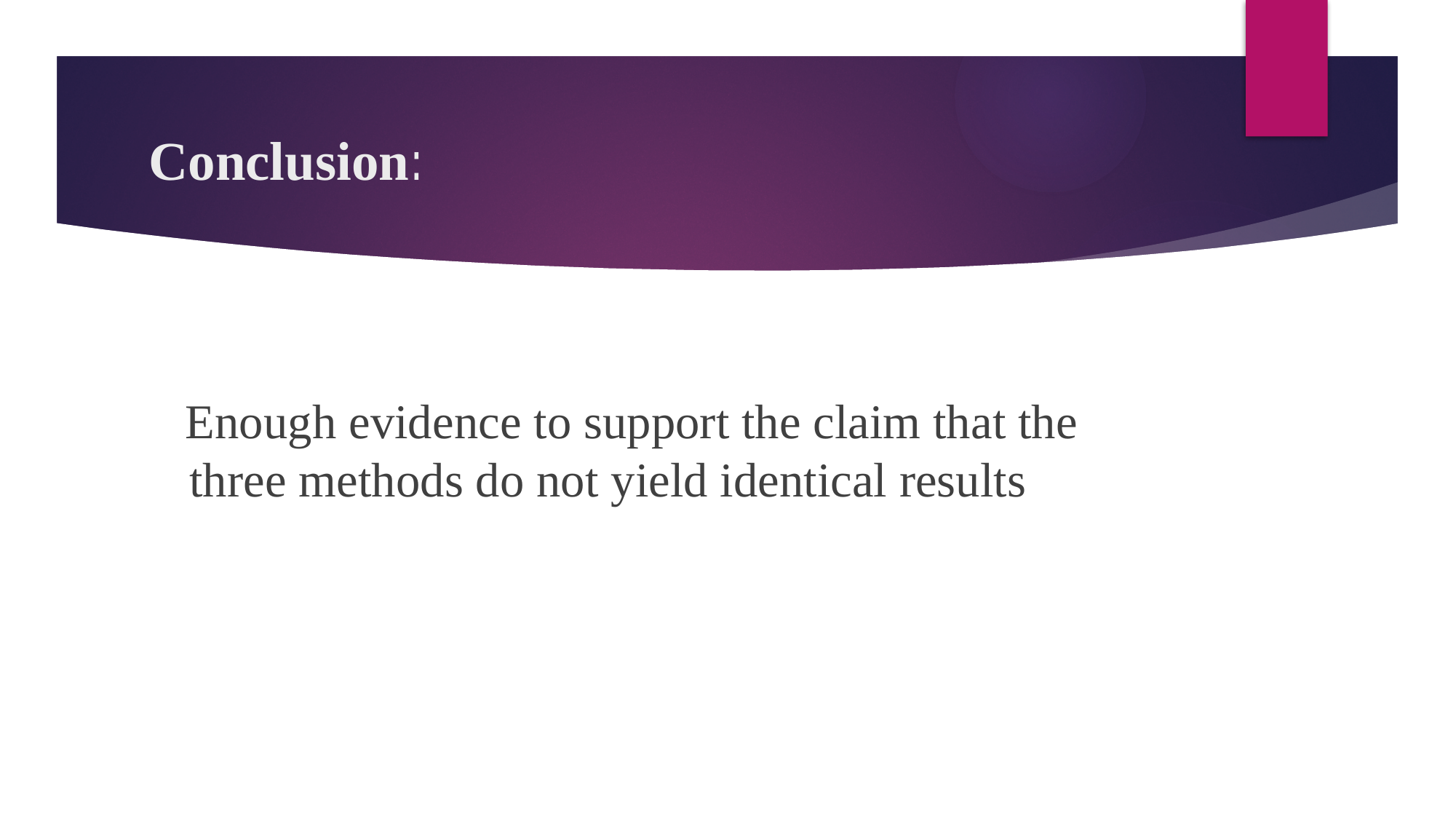

# Conclusion:

   Enough evidence to support the claim that the three methods do not yield identical results